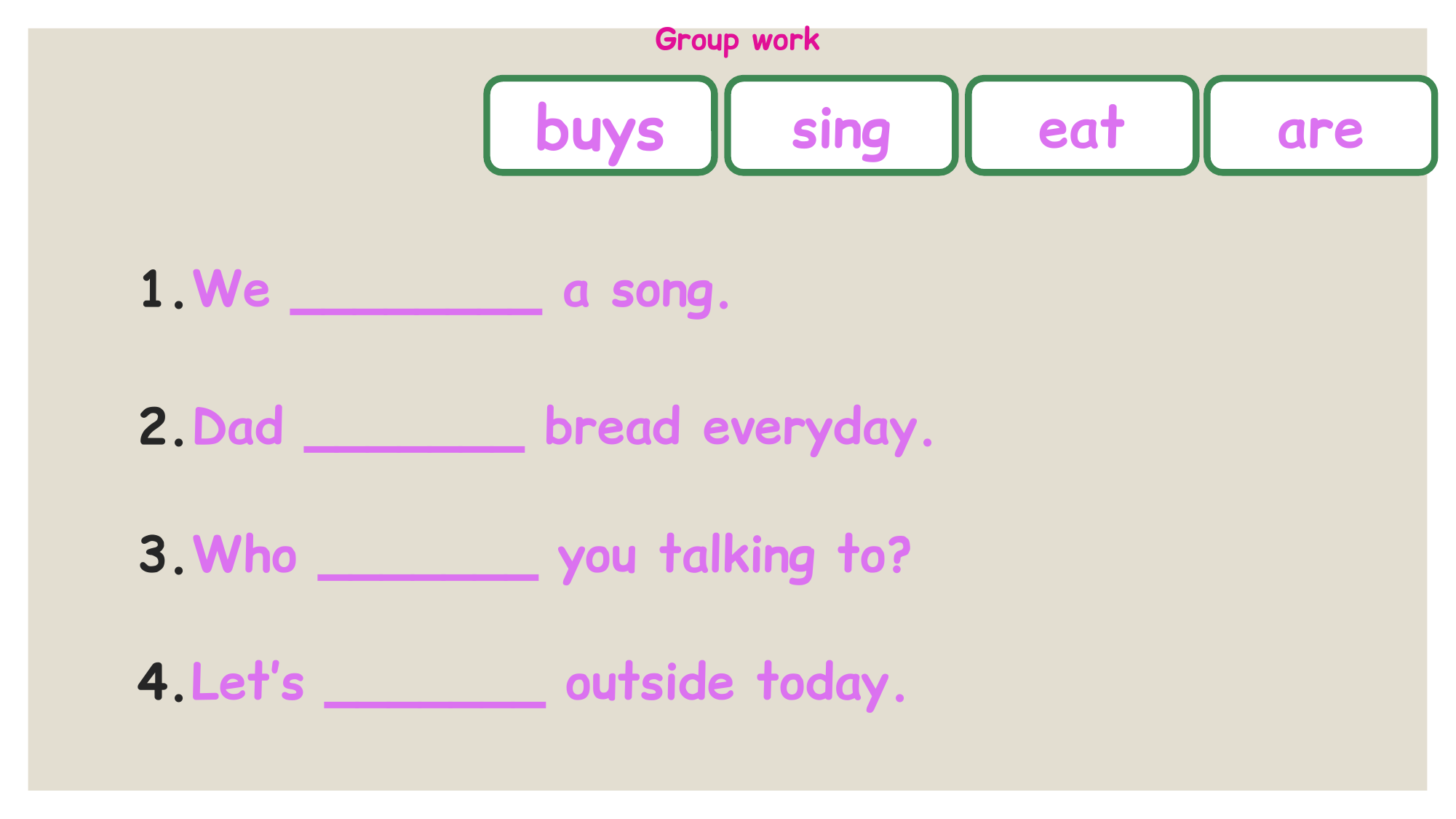

# Group work
buys
sing
eat
are
We ________ a song.

Dad _______ bread everyday.
Who _______ you talking to?
Let’s _______ outside today.